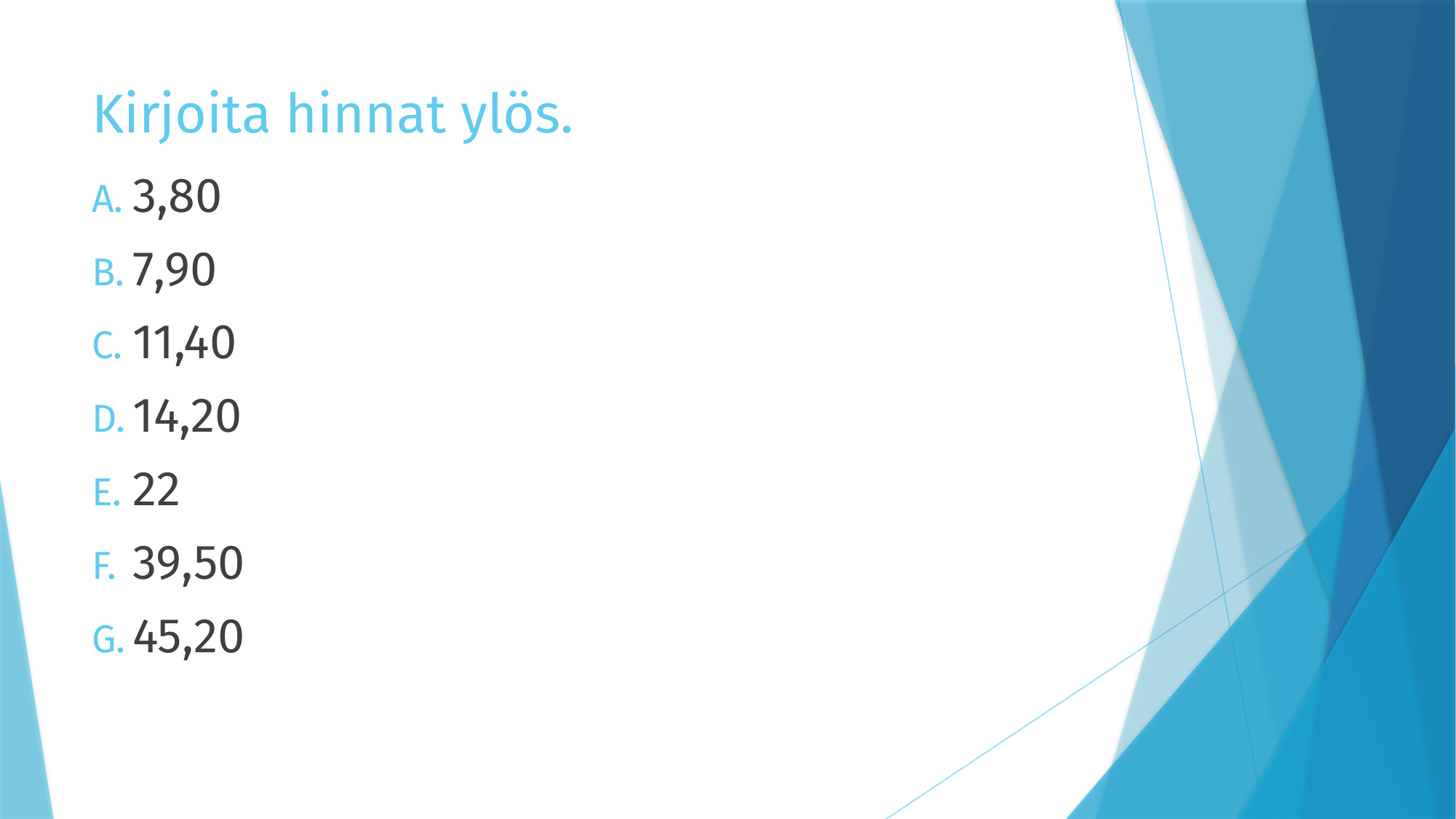

# Kirjoita hinnat ylös.
3,80
7,90
11,40
14,20
22
39,50
45,20